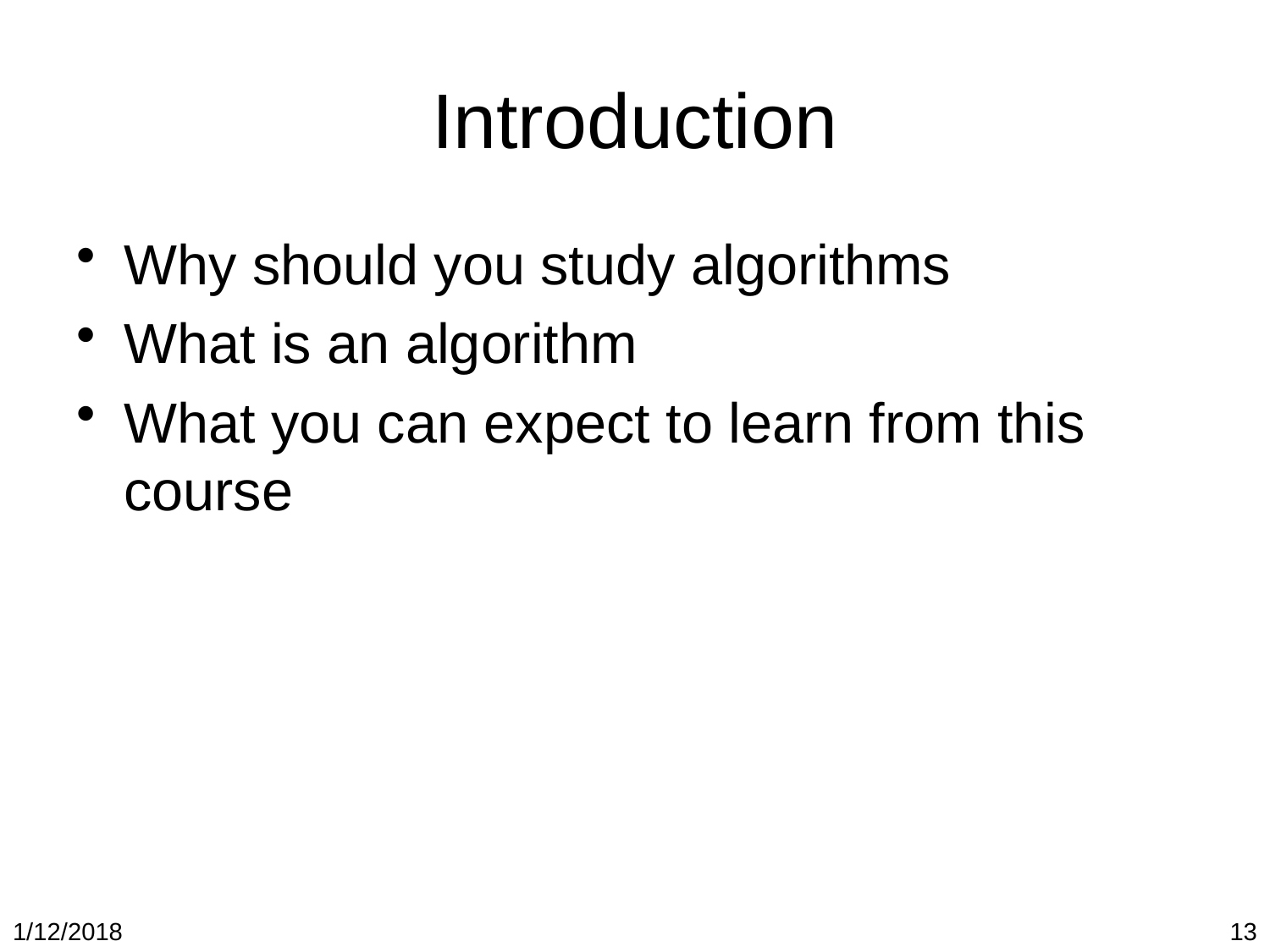

# Introduction
Why should you study algorithms
What is an algorithm
What you can expect to learn from this course

1/12/2018
13